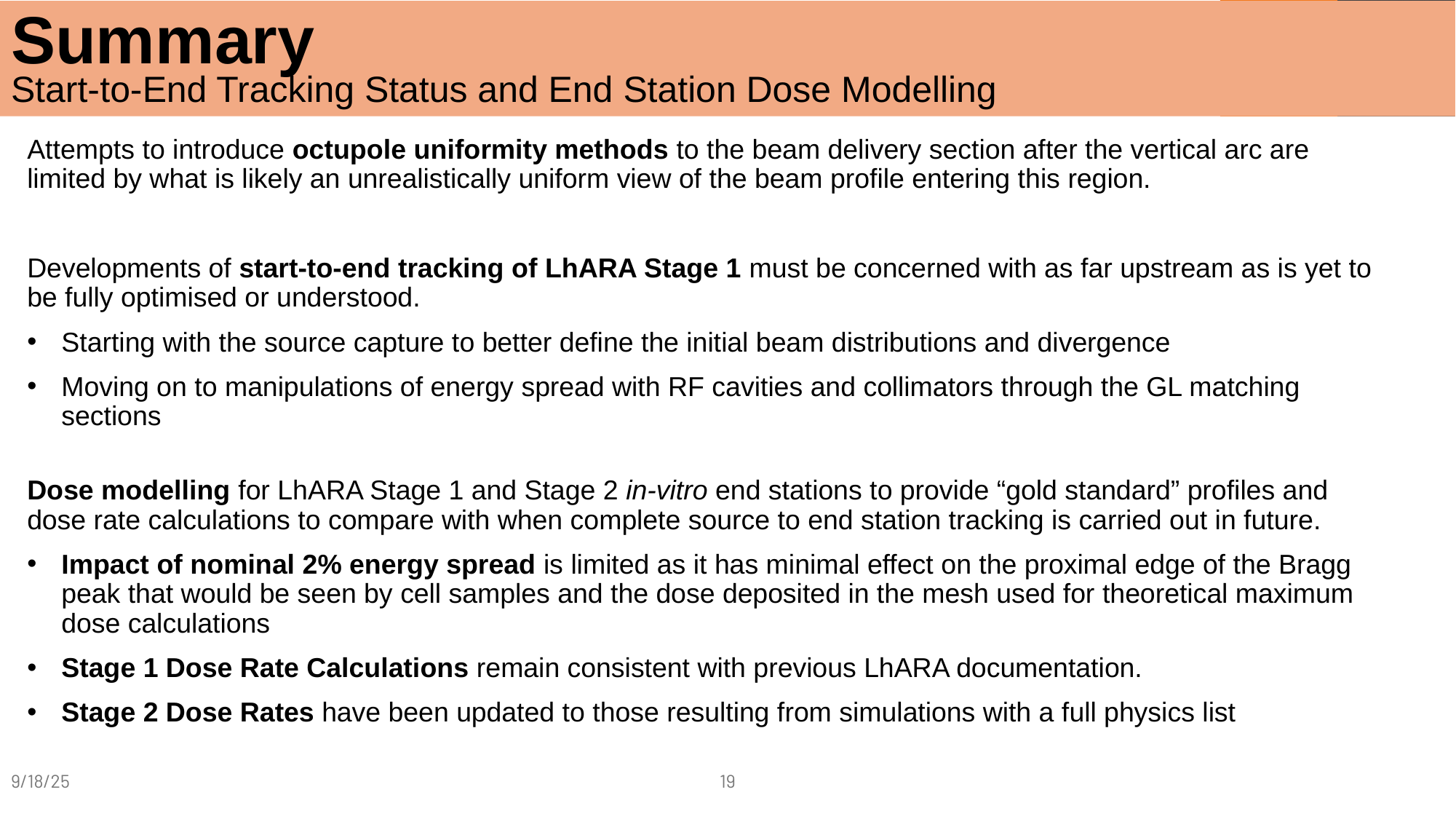

# Summary
Start-to-End Tracking Status and End Station Dose Modelling
Attempts to introduce octupole uniformity methods to the beam delivery section after the vertical arc are limited by what is likely an unrealistically uniform view of the beam profile entering this region.

Developments of start-to-end tracking of LhARA Stage 1 must be concerned with as far upstream as is yet to be fully optimised or understood.
Starting with the source capture to better define the initial beam distributions and divergence
Moving on to manipulations of energy spread with RF cavities and collimators through the GL matching sections
Dose modelling for LhARA Stage 1 and Stage 2 in-vitro end stations to provide “gold standard” profiles and dose rate calculations to compare with when complete source to end station tracking is carried out in future.
Impact of nominal 2% energy spread is limited as it has minimal effect on the proximal edge of the Bragg peak that would be seen by cell samples and the dose deposited in the mesh used for theoretical maximum dose calculations
Stage 1 Dose Rate Calculations remain consistent with previous LhARA documentation.
Stage 2 Dose Rates have been updated to those resulting from simulations with a full physics list

9/18/25
19